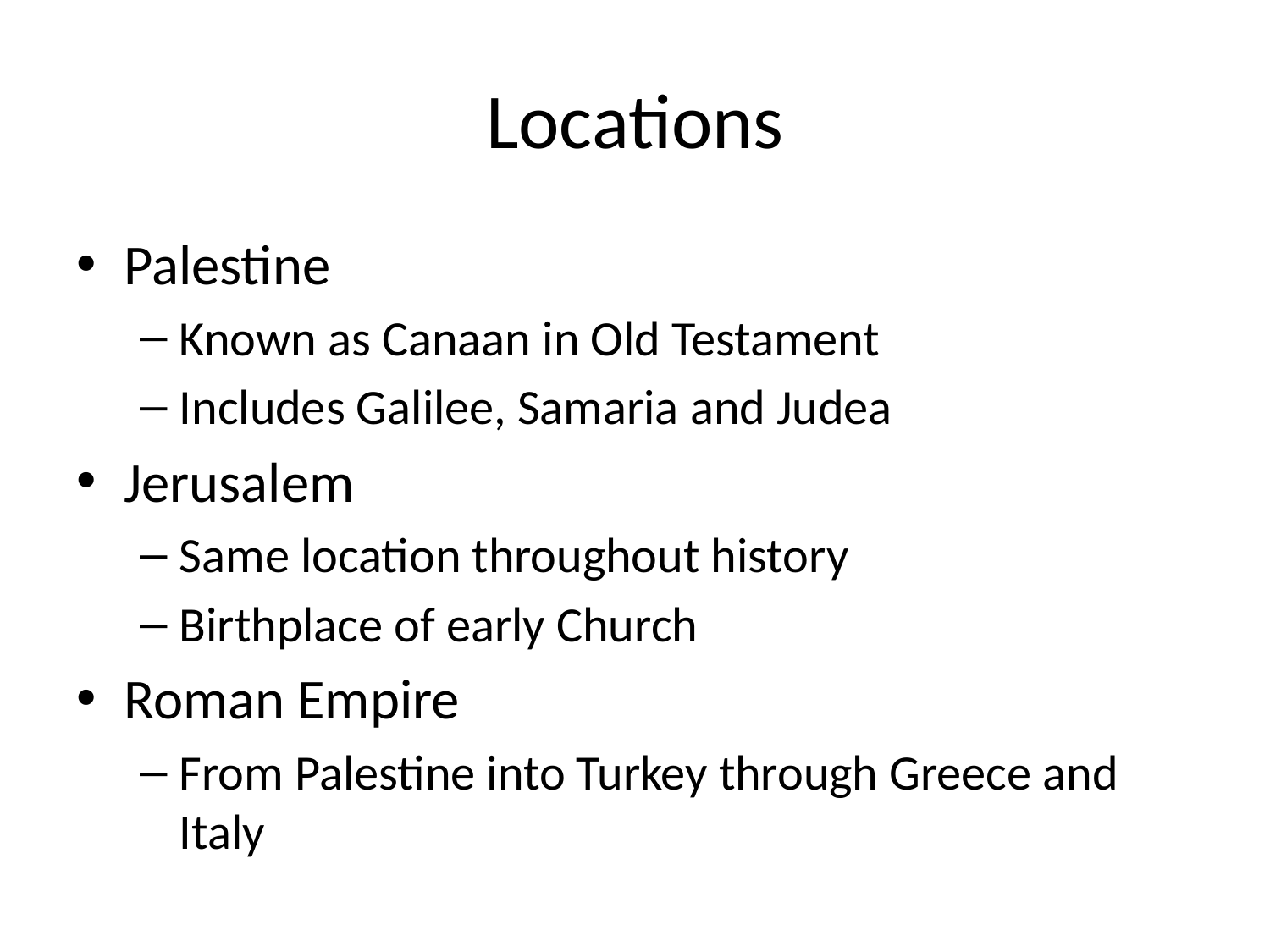

# Locations
Palestine
Known as Canaan in Old Testament
Includes Galilee, Samaria and Judea
Jerusalem
Same location throughout history
Birthplace of early Church
Roman Empire
From Palestine into Turkey through Greece and Italy